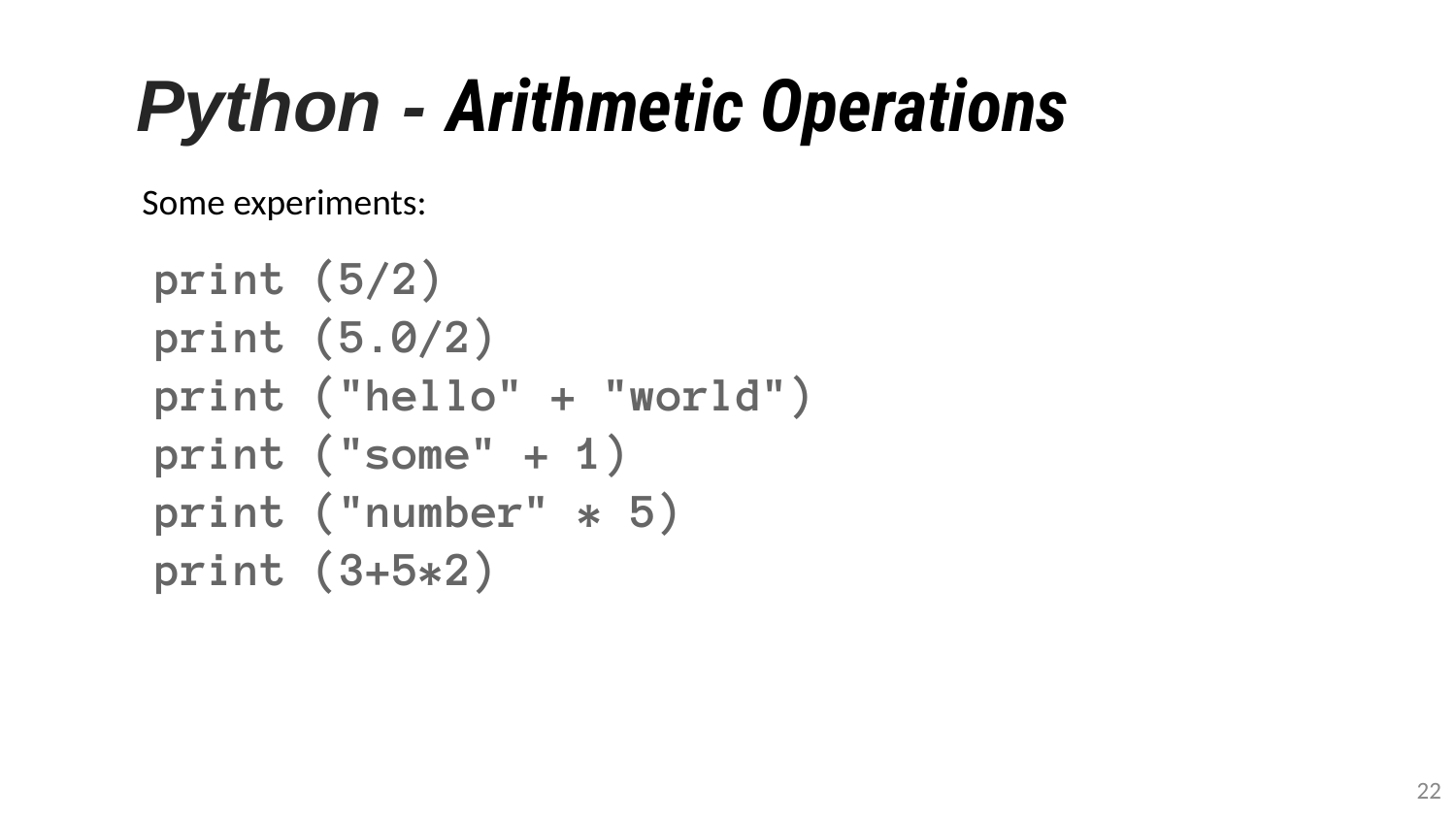

# Python - Arithmetic Operations
Some experiments:

print (5/2)
print (5.0/2)
print ("hello" + "world")
print ("some" + 1)
print ("number" * 5)
print (3+5*2)

22